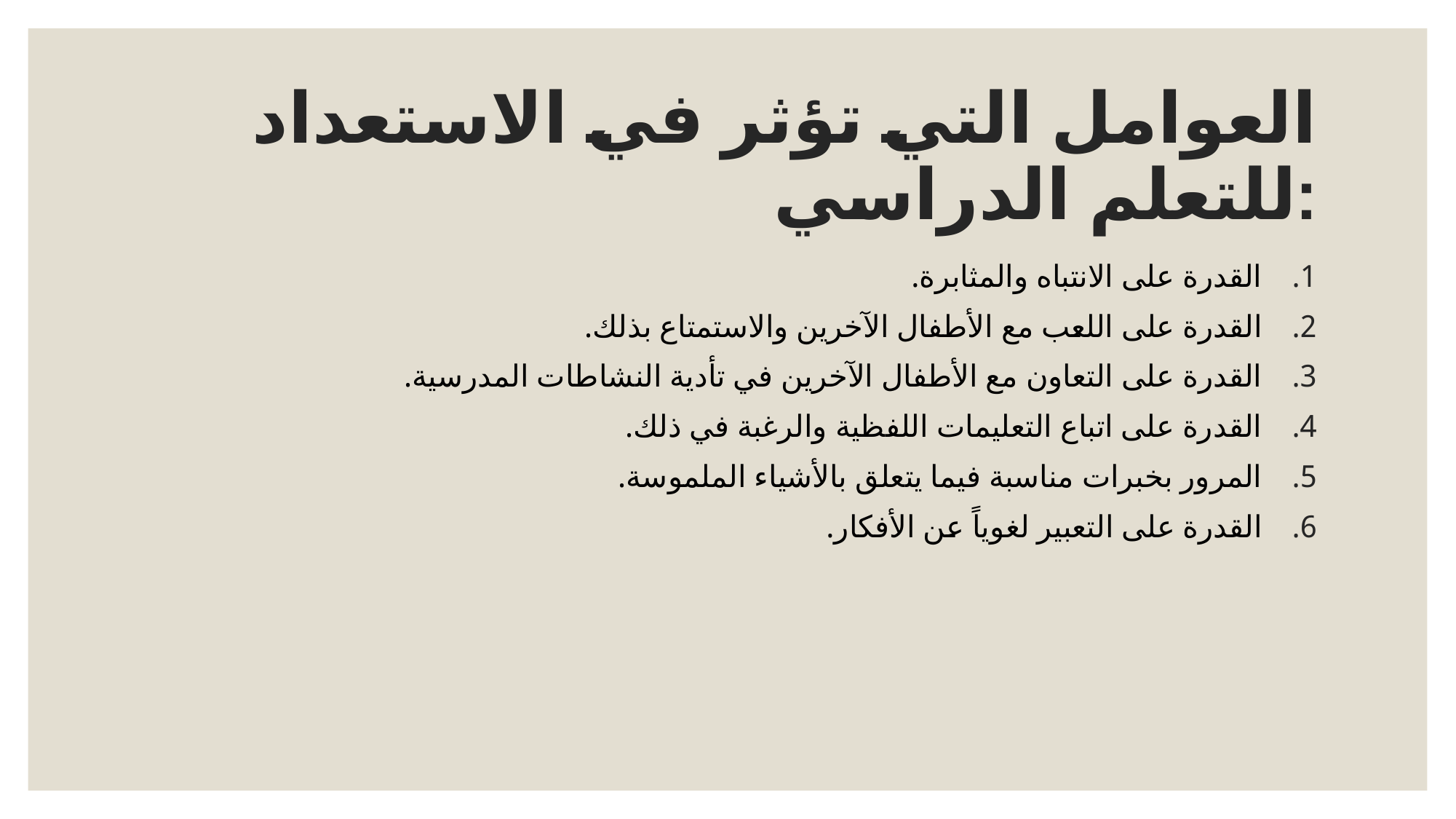

# العوامل التي تؤثر في الاستعداد للتعلم الدراسي:
القدرة على الانتباه والمثابرة.
القدرة على اللعب مع الأطفال الآخرين والاستمتاع بذلك.
القدرة على التعاون مع الأطفال الآخرين في تأدية النشاطات المدرسية.
القدرة على اتباع التعليمات اللفظية والرغبة في ذلك.
المرور بخبرات مناسبة فيما يتعلق بالأشياء الملموسة.
القدرة على التعبير لغوياً عن الأفكار.